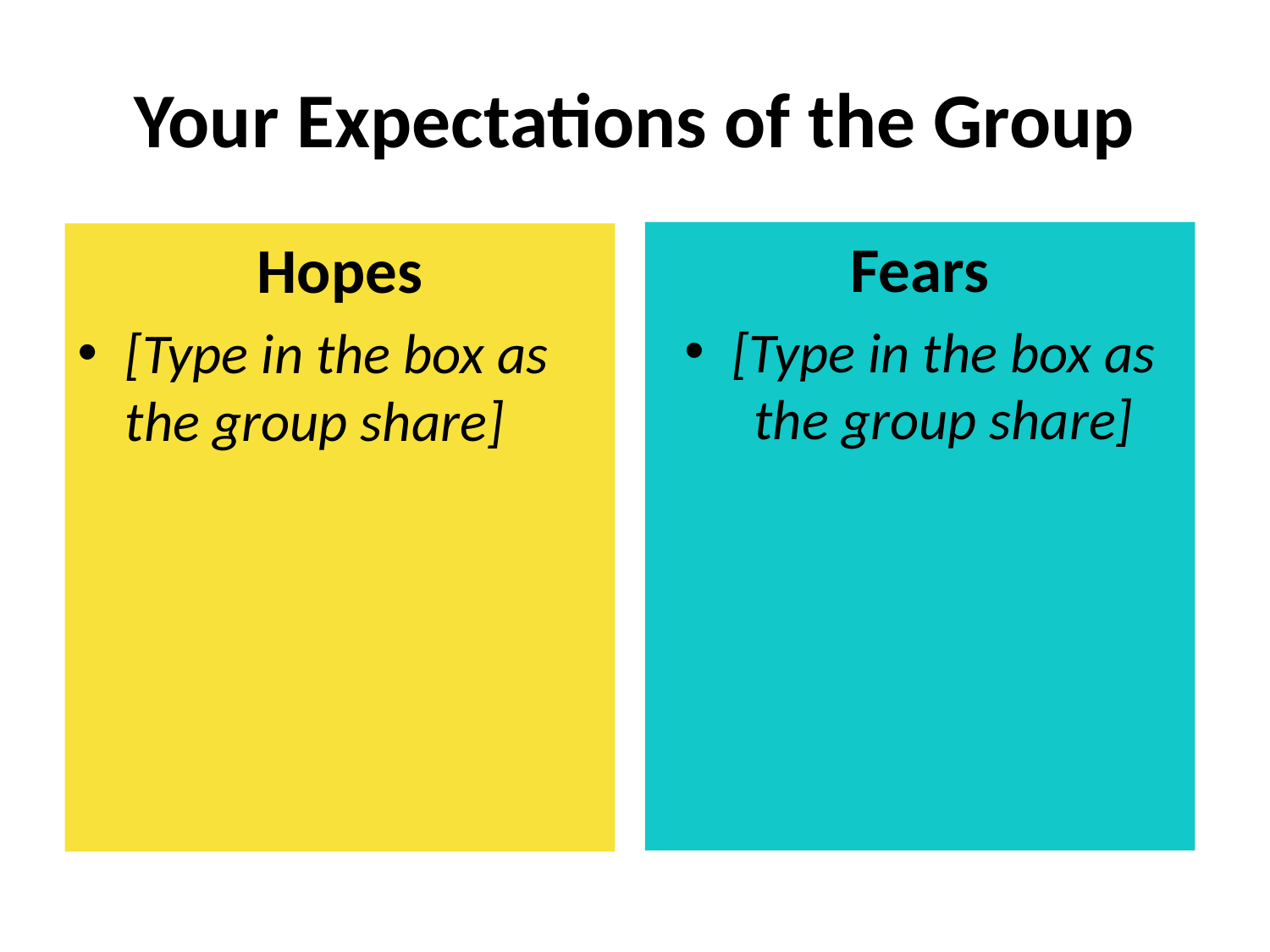

# Your Expectations of the Group
Fears
[Type in the box as the group share]

Hopes
[Type in the box as the group share]